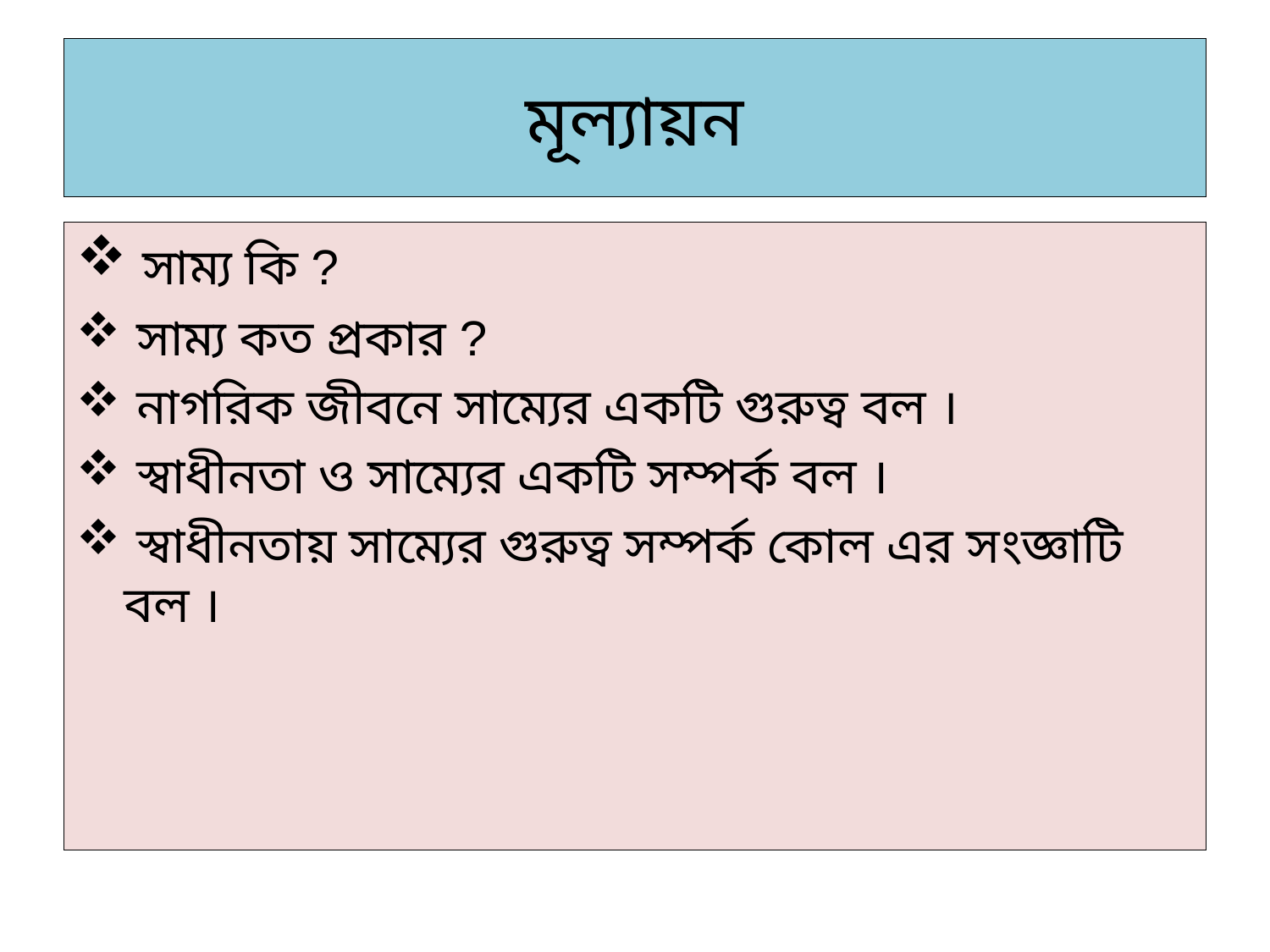

# মূল্যায়ন
 সাম্য কি ?
 সাম্য কত প্রকার ?
 নাগরিক জীবনে সাম্যের একটি গুরুত্ব বল ।
 স্বাধীনতা ও সাম্যের একটি সম্পর্ক বল ।
 স্বাধীনতায় সাম্যের গুরুত্ব সম্পর্ক কোল এর সংজ্ঞাটি বল ।